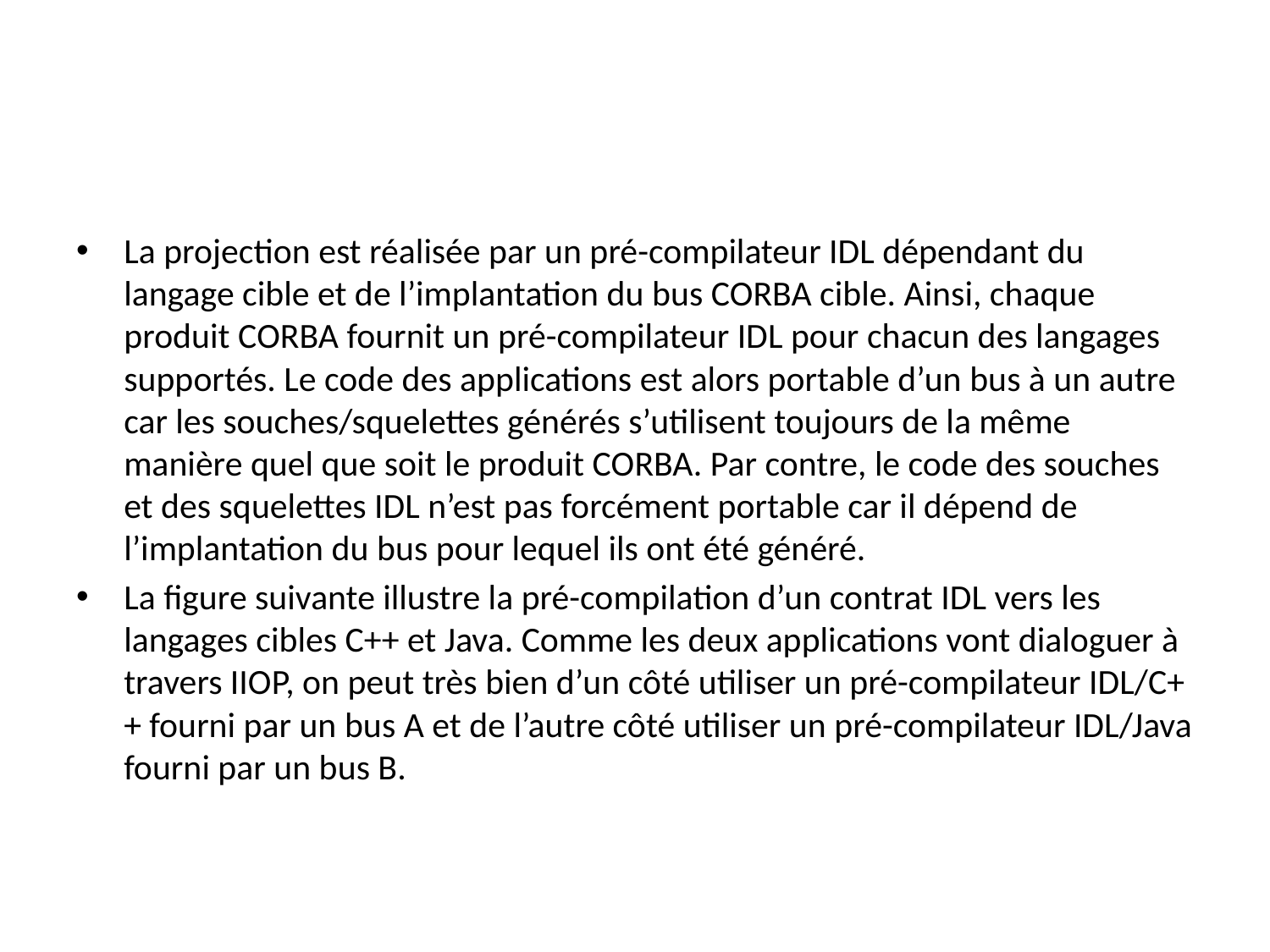

#
La projection est réalisée par un pré-compilateur IDL dépendant du langage cible et de l’implantation du bus CORBA cible. Ainsi, chaque produit CORBA fournit un pré-compilateur IDL pour chacun des langages supportés. Le code des applications est alors portable d’un bus à un autre car les souches/squelettes générés s’utilisent toujours de la même manière quel que soit le produit CORBA. Par contre, le code des souches et des squelettes IDL n’est pas forcément portable car il dépend de l’implantation du bus pour lequel ils ont été généré.
La figure suivante illustre la pré-compilation d’un contrat IDL vers les langages cibles C++ et Java. Comme les deux applications vont dialoguer à travers IIOP, on peut très bien d’un côté utiliser un pré-compilateur IDL/C++ fourni par un bus A et de l’autre côté utiliser un pré-compilateur IDL/Java fourni par un bus B.